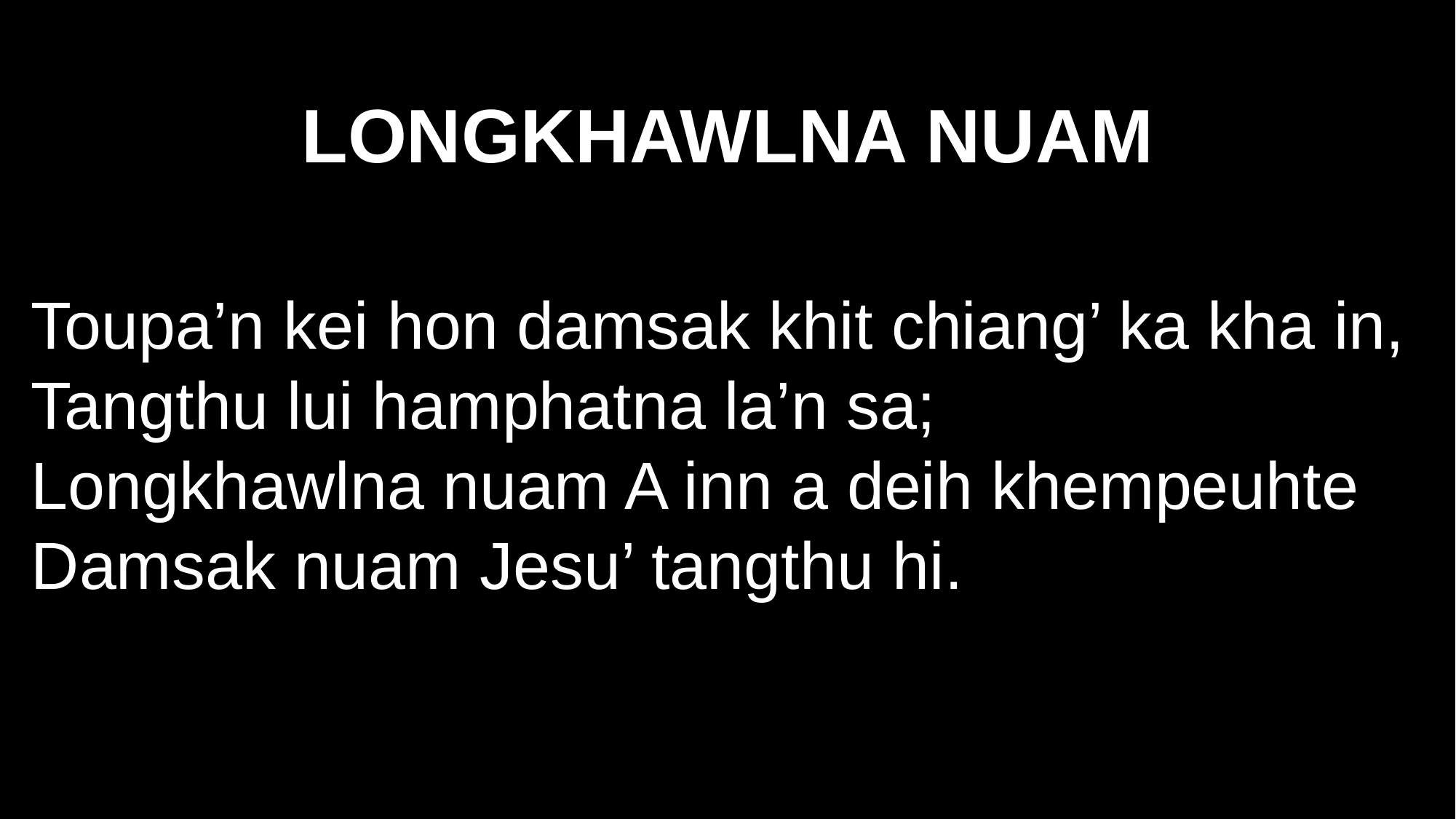

# LONGKHAWLNA NUAM
Toupa’n kei hon damsak khit chiang’ ka kha in,
Tangthu lui hamphatna la’n sa;
Longkhawlna nuam A inn a deih khempeuhte
Damsak nuam Jesu’ tangthu hi.